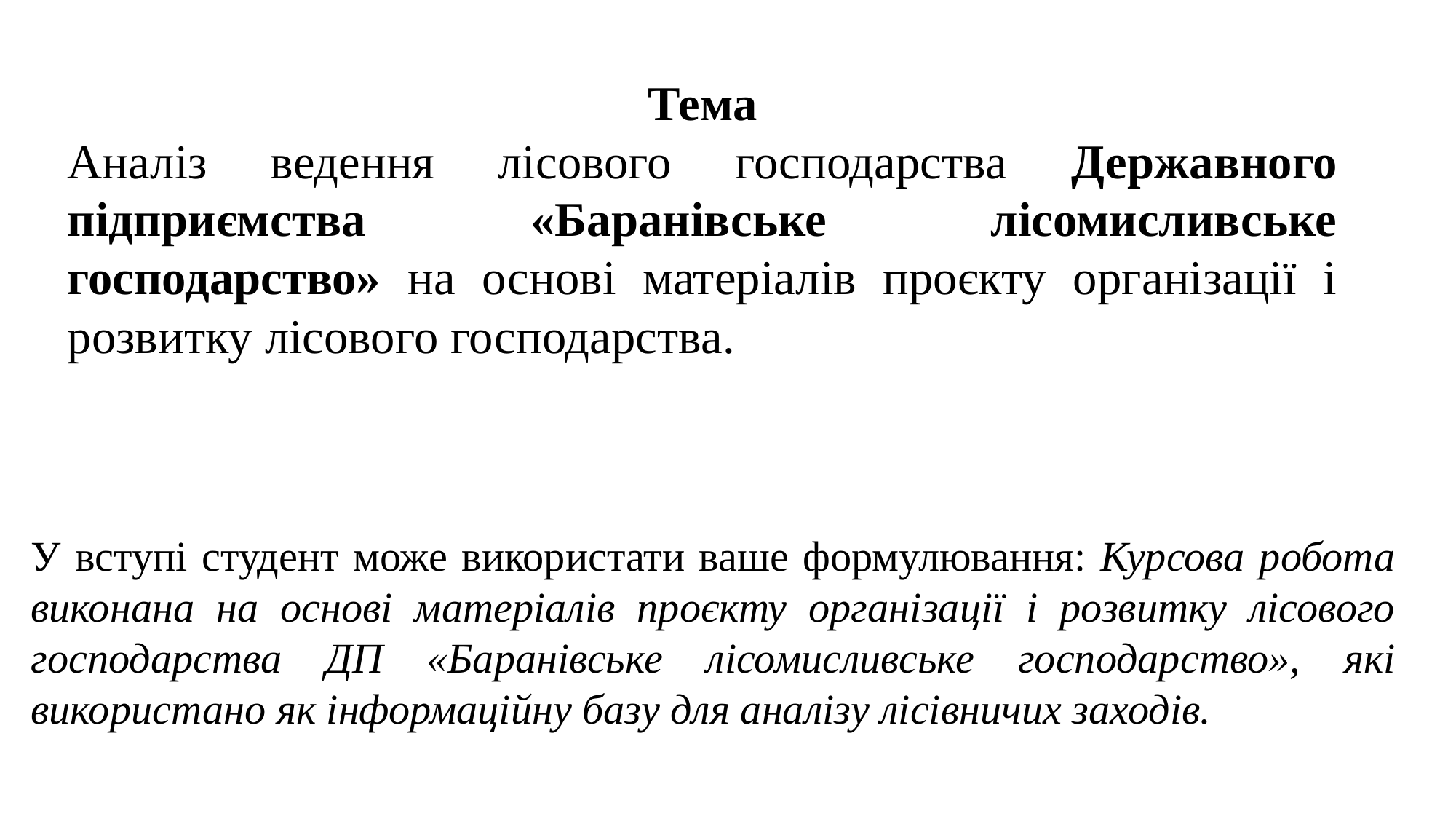

Тема
Аналіз ведення лісового господарства Державного підприємства «Баранівське лісомисливське господарство» на основі матеріалів проєкту організації і розвитку лісового господарства.
У вступі студент може використати ваше формулювання: Курсова робота виконана на основі матеріалів проєкту організації і розвитку лісового господарства ДП «Баранівське лісомисливське господарство», які використано як інформаційну базу для аналізу лісівничих заходів.